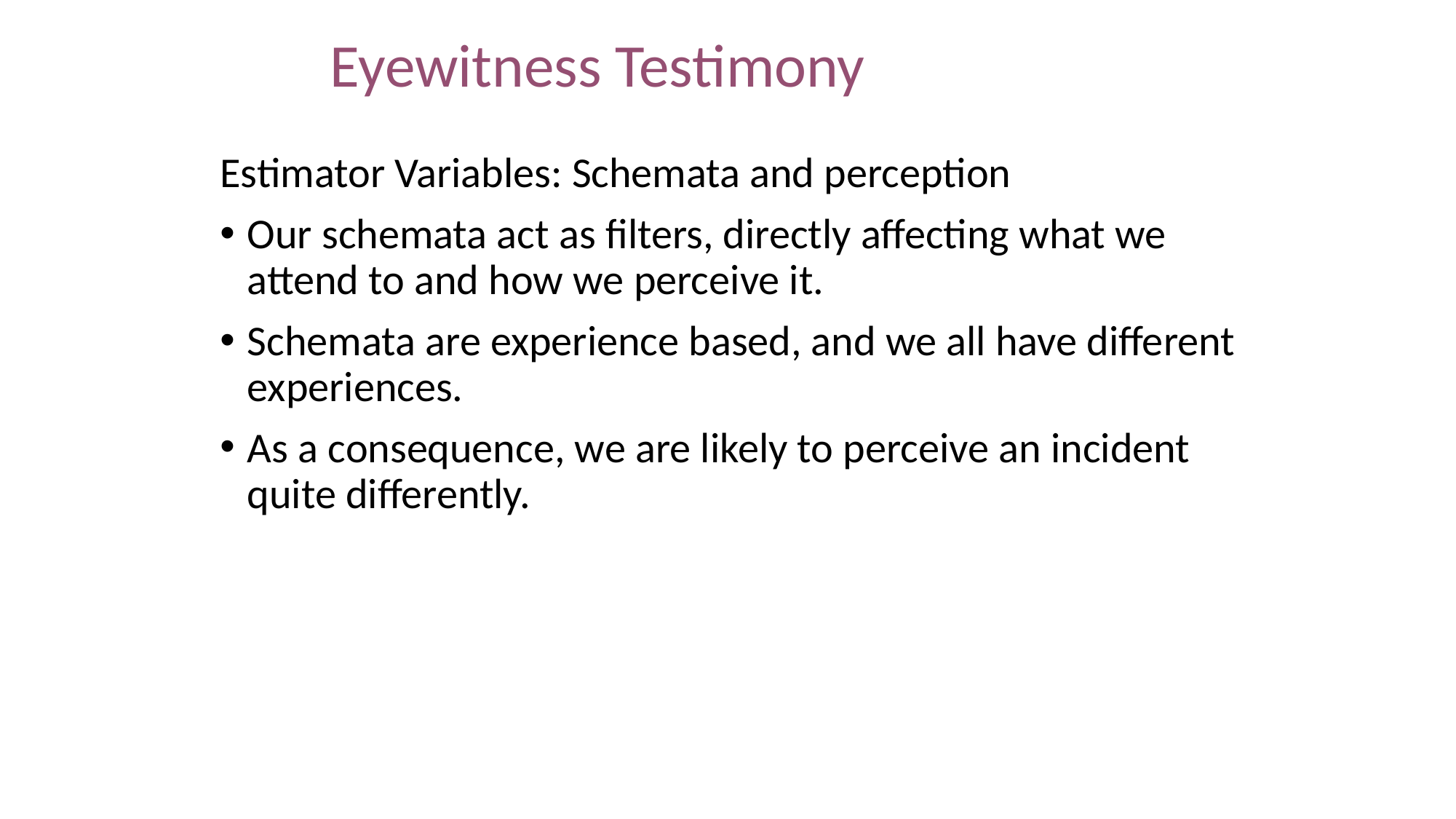

# Eyewitness Testimony
Estimator Variables: Schemata and perception
Our schemata act as filters, directly affecting what we attend to and how we perceive it.
Schemata are experience based, and we all have different experiences.
As a consequence, we are likely to perceive an incident quite differently.